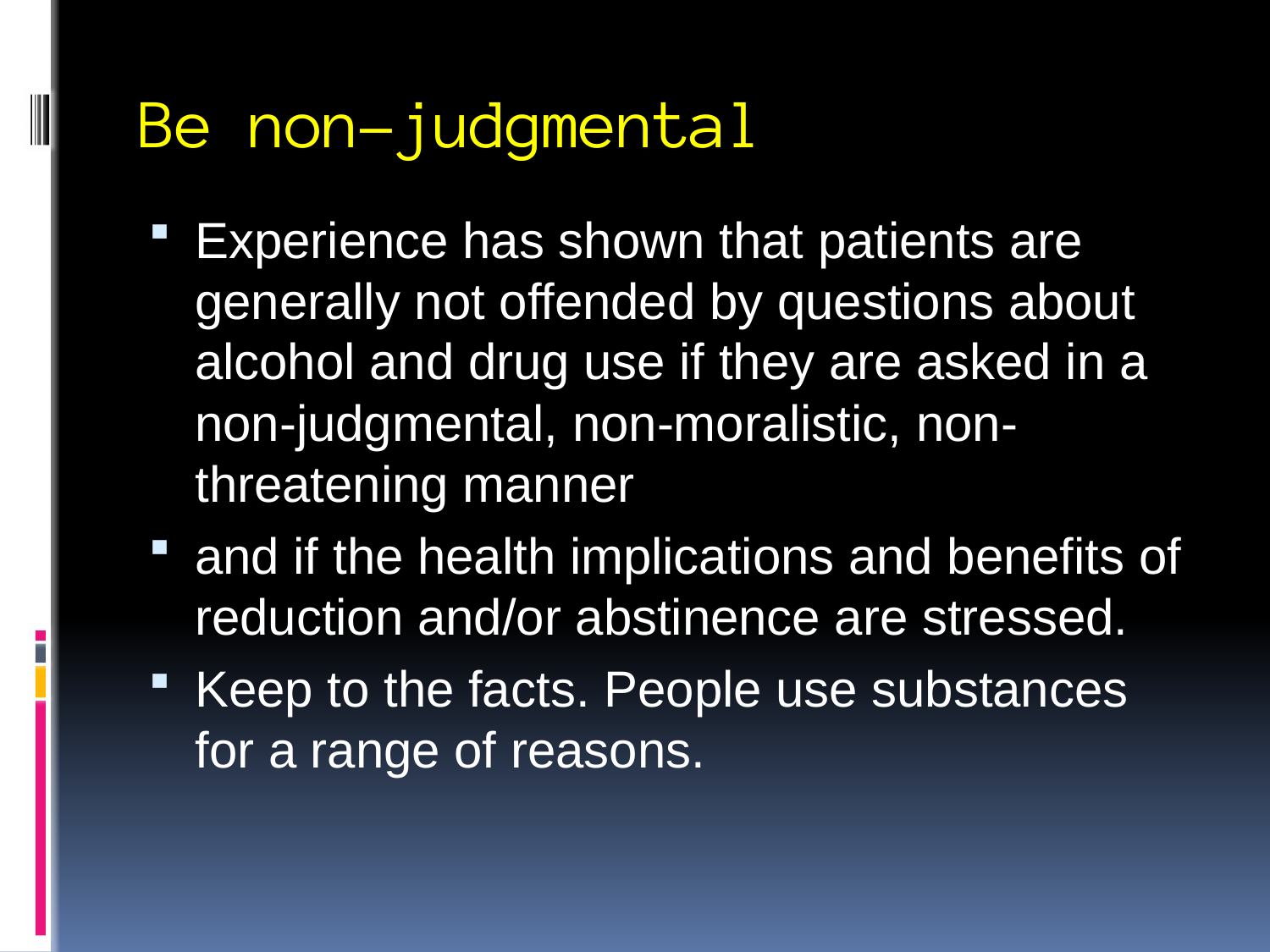

# Be non-judgmental
Experience has shown that patients are generally not offended by questions about alcohol and drug use if they are asked in a non-judgmental, non-moralistic, non-threatening manner
and if the health implications and benefits of reduction and/or abstinence are stressed.
Keep to the facts. People use substances for a range of reasons.